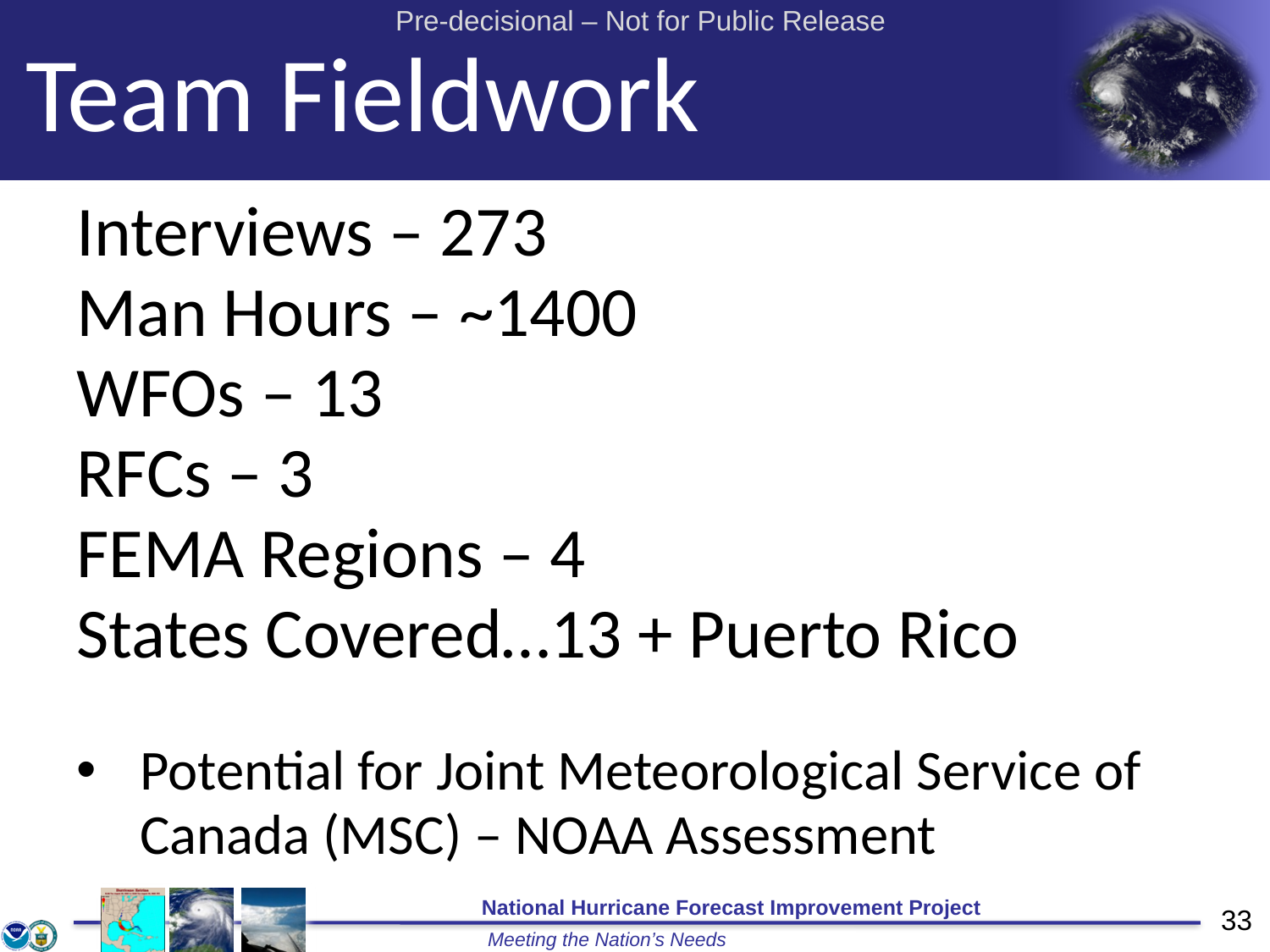

# Team Fieldwork
Pre-decisional – Not for Public Release
Interviews – 273
Man Hours – ~1400
WFOs – 13
RFCs – 3
FEMA Regions – 4
States Covered…13 + Puerto Rico

Potential for Joint Meteorological Service of Canada (MSC) – NOAA Assessment